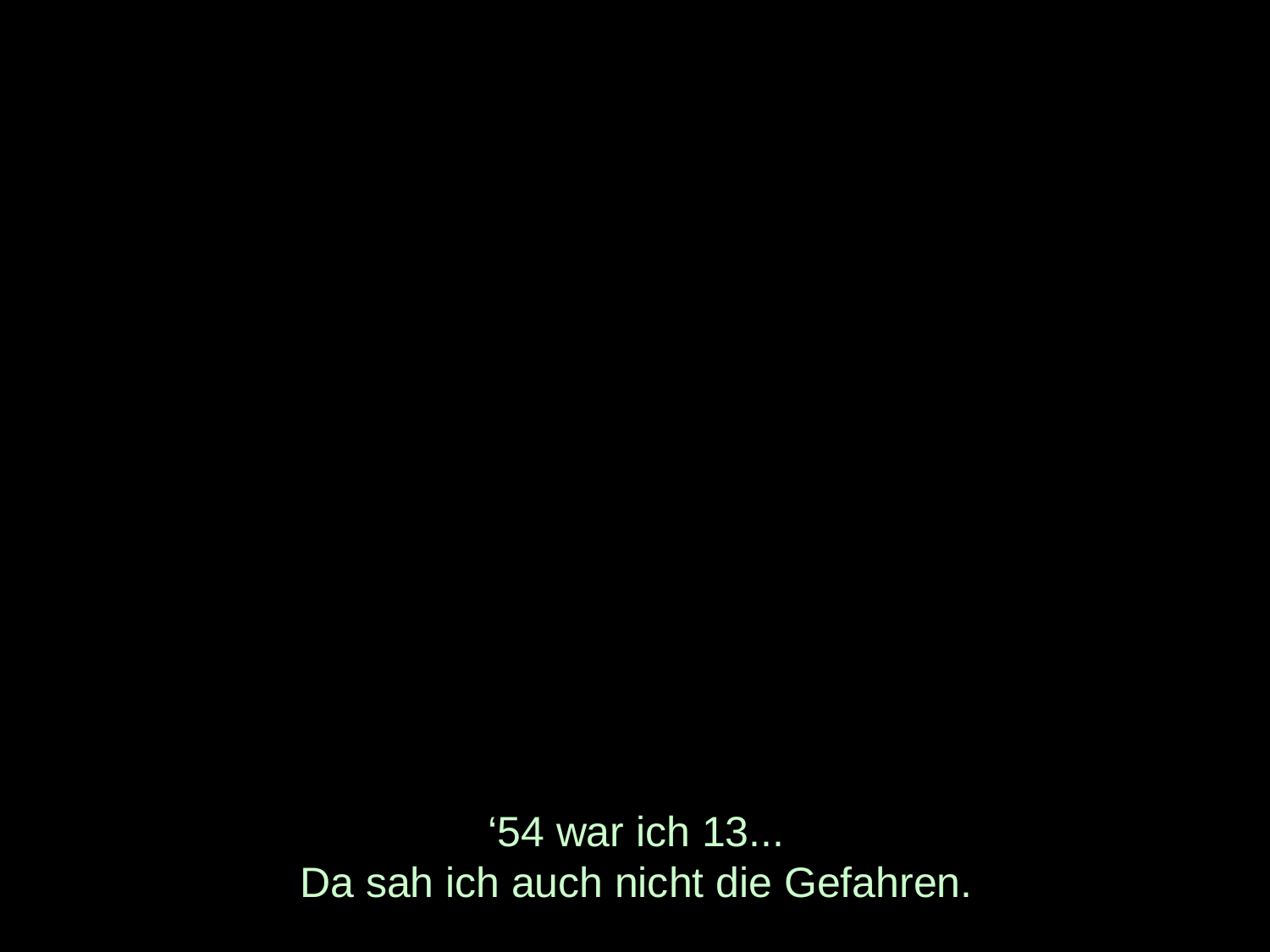

# ‘54 war ich 13... Da sah ich auch nicht die Gefahren.